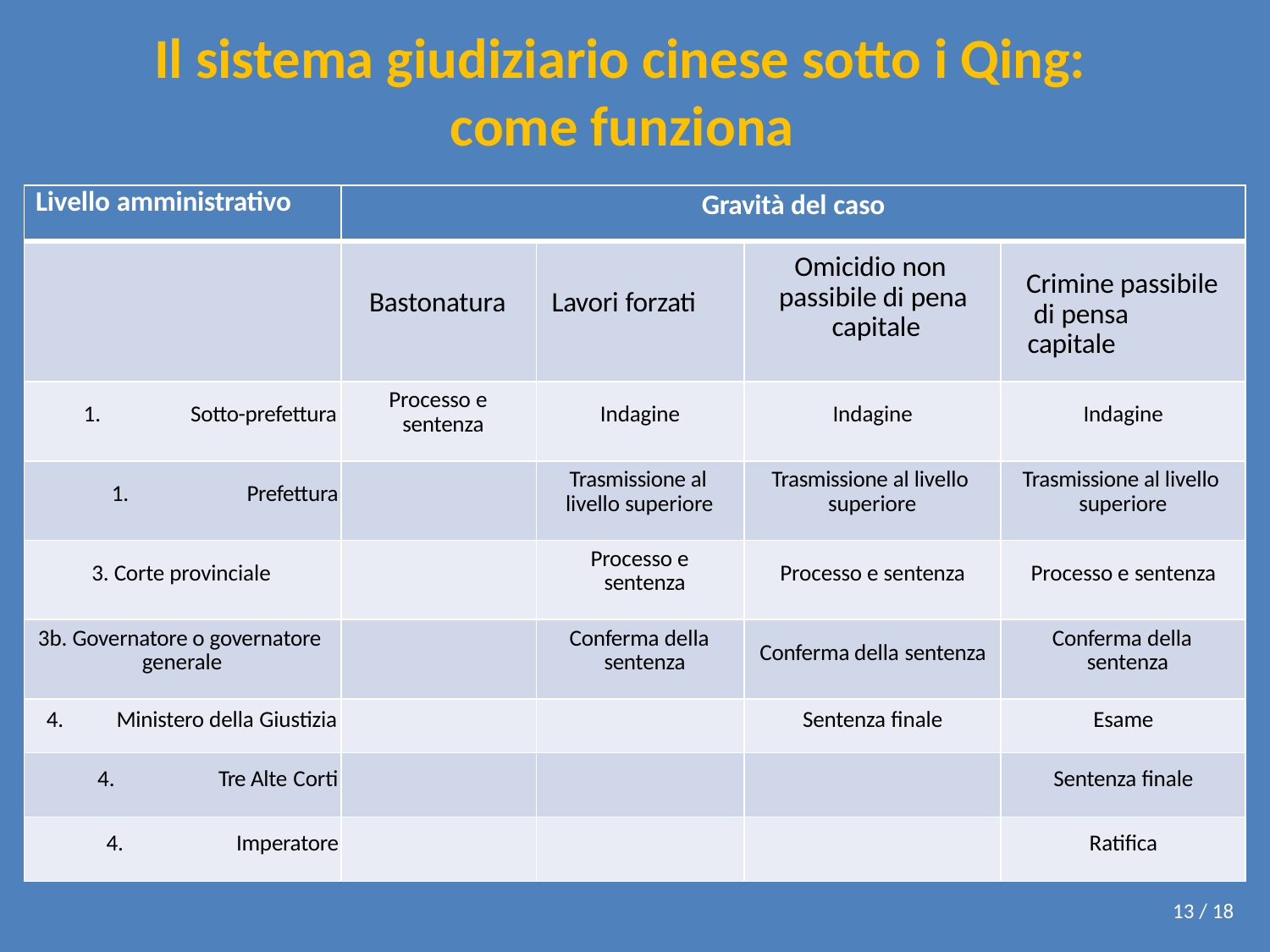

# Il sistema giudiziario cinese sotto i Qing:  come funziona
| Livello amministrativo | Gravità del caso |  |  |  |
| --- | --- | --- | --- | --- |
|  | Bastonatura | Lavori forzati | Omicidio non passibile di pena capitale | Crimine passibile di pensa capitale |
| 1. Sotto-prefettura | Processo e sentenza | Indagine | Indagine | Indagine |
| 1. Prefettura |  | Trasmissione al livello superiore | Trasmissione al livello superiore | Trasmissione al livello superiore |
| 3. Corte provinciale |  | Processo e sentenza | Processo e sentenza | Processo e sentenza |
| 3b. Governatore o governatore generale |  | Conferma della sentenza | Conferma della sentenza | Conferma della sentenza |
| 4. Ministero della Giustizia |  |  | Sentenza finale | Esame |
| 4. Tre Alte Corti |  |  |  | Sentenza finale |
| 4. Imperatore |  |  |  | Ratifica |

13 / 18